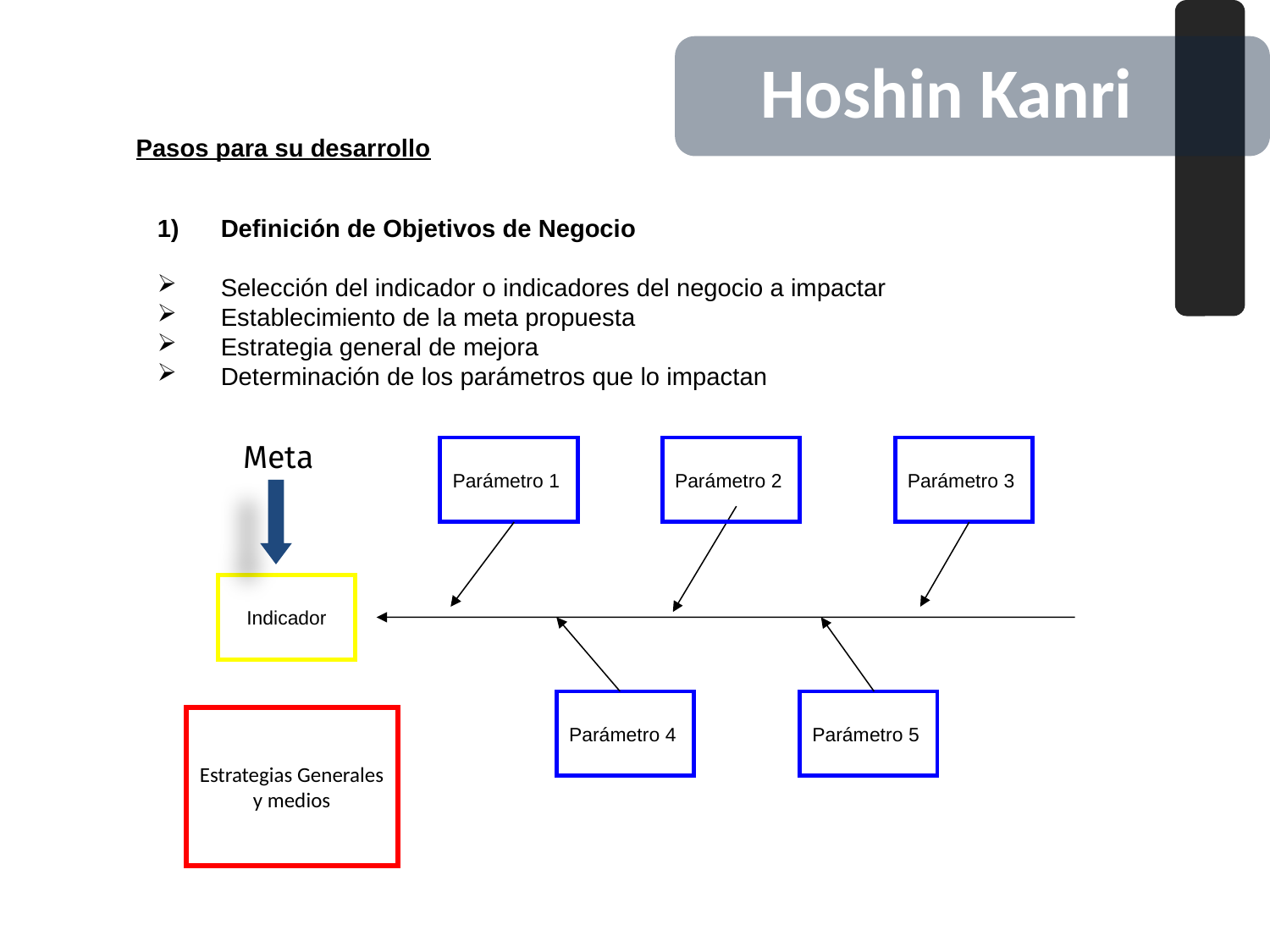

Hoshin Kanri
Pasos para su desarrollo
Definición de Objetivos de Negocio

Selección del indicador o indicadores del negocio a impactar
Establecimiento de la meta propuesta
Estrategia general de mejora
Determinación de los parámetros que lo impactan

Meta
Parámetro 1
Parámetro 2
Parámetro 3

Indicador

Parámetro 4
Parámetro 5
 Estrategias Generales
y medios